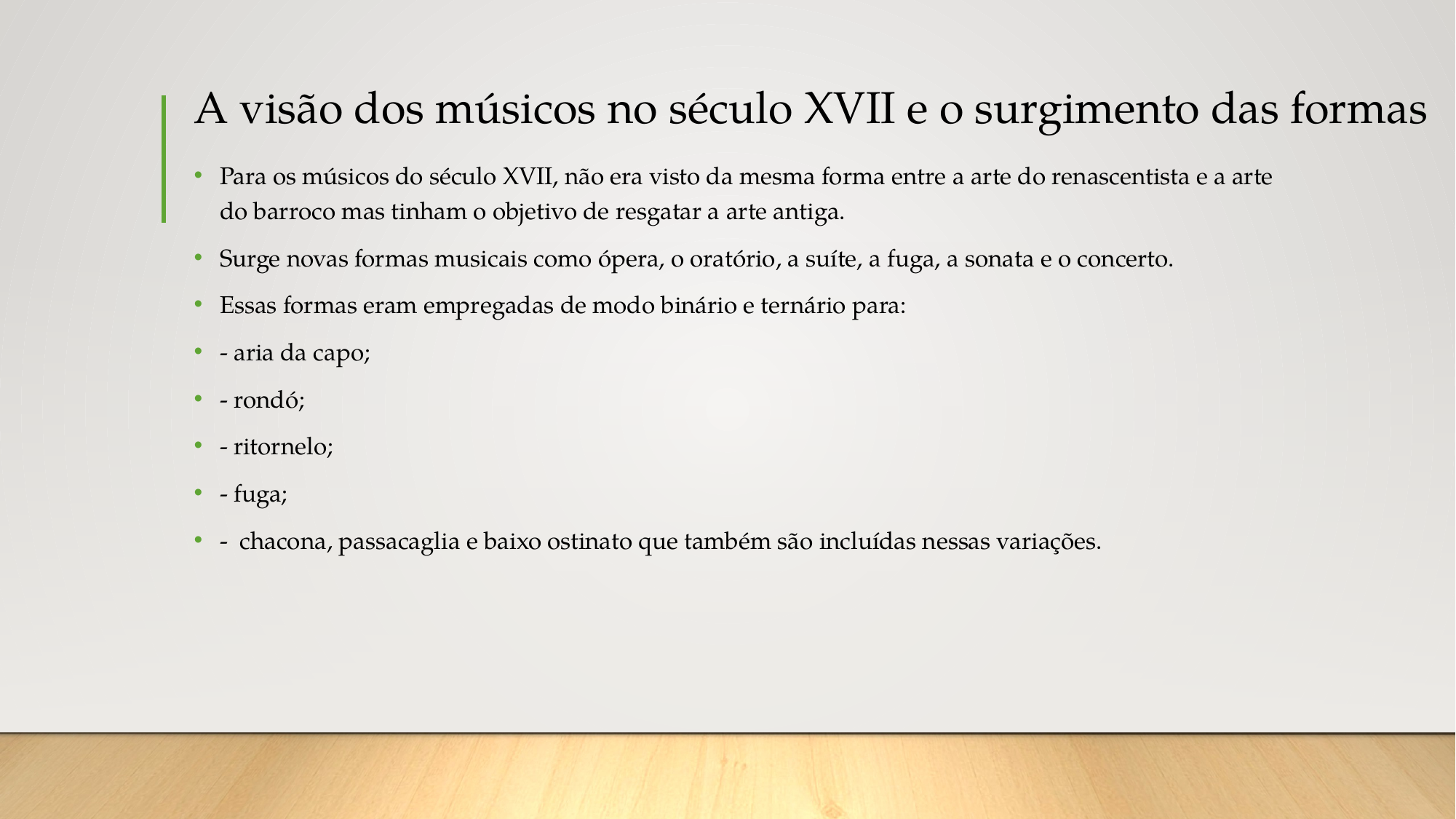

# A visão dos músicos no século XVII e o surgimento das formas
Para os músicos do século XVII, não era visto da mesma forma entre a arte do renascentista e a arte do barroco mas tinham o objetivo de resgatar a arte antiga.
Surge novas formas musicais como ópera, o oratório, a suíte, a fuga, a sonata e o concerto.
Essas formas eram empregadas de modo binário e ternário para:
- aria da capo;
- rondó;
- ritornelo;
- fuga;
-  chacona, passacaglia e baixo ostinato que também são incluídas nessas variações.